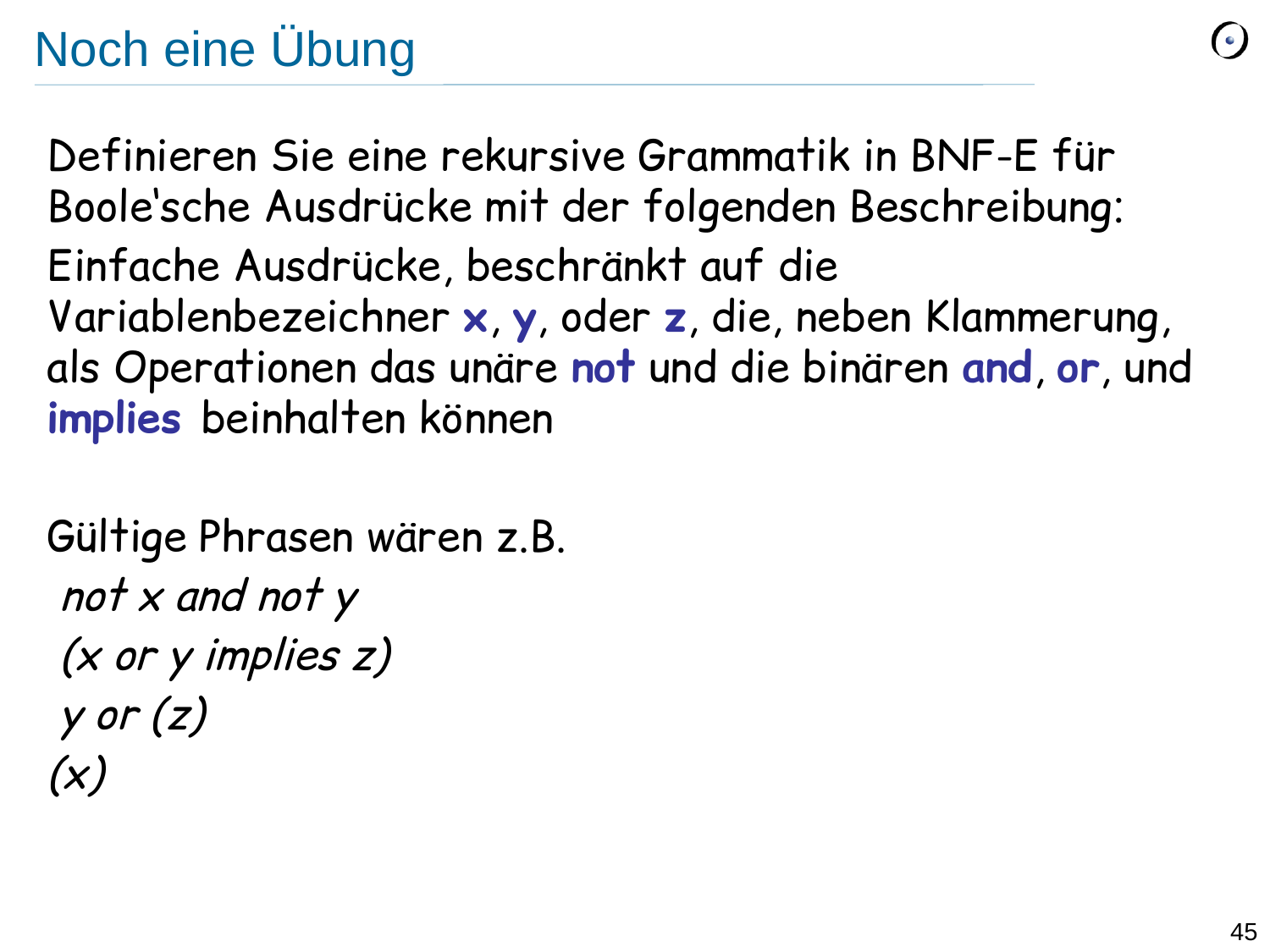

# Noch eine Übung
Definieren Sie eine rekursive Grammatik in BNF-E für Boole‘sche Ausdrücke mit der folgenden Beschreibung:
Einfache Ausdrücke, beschränkt auf die Variablenbezeichner x, y, oder z, die, neben Klammerung, als Operationen das unäre not und die binären and, or, und implies beinhalten können

Gültige Phrasen wären z.B.
 not x and not y
 (x or y implies z)
 y or (z)
(x)